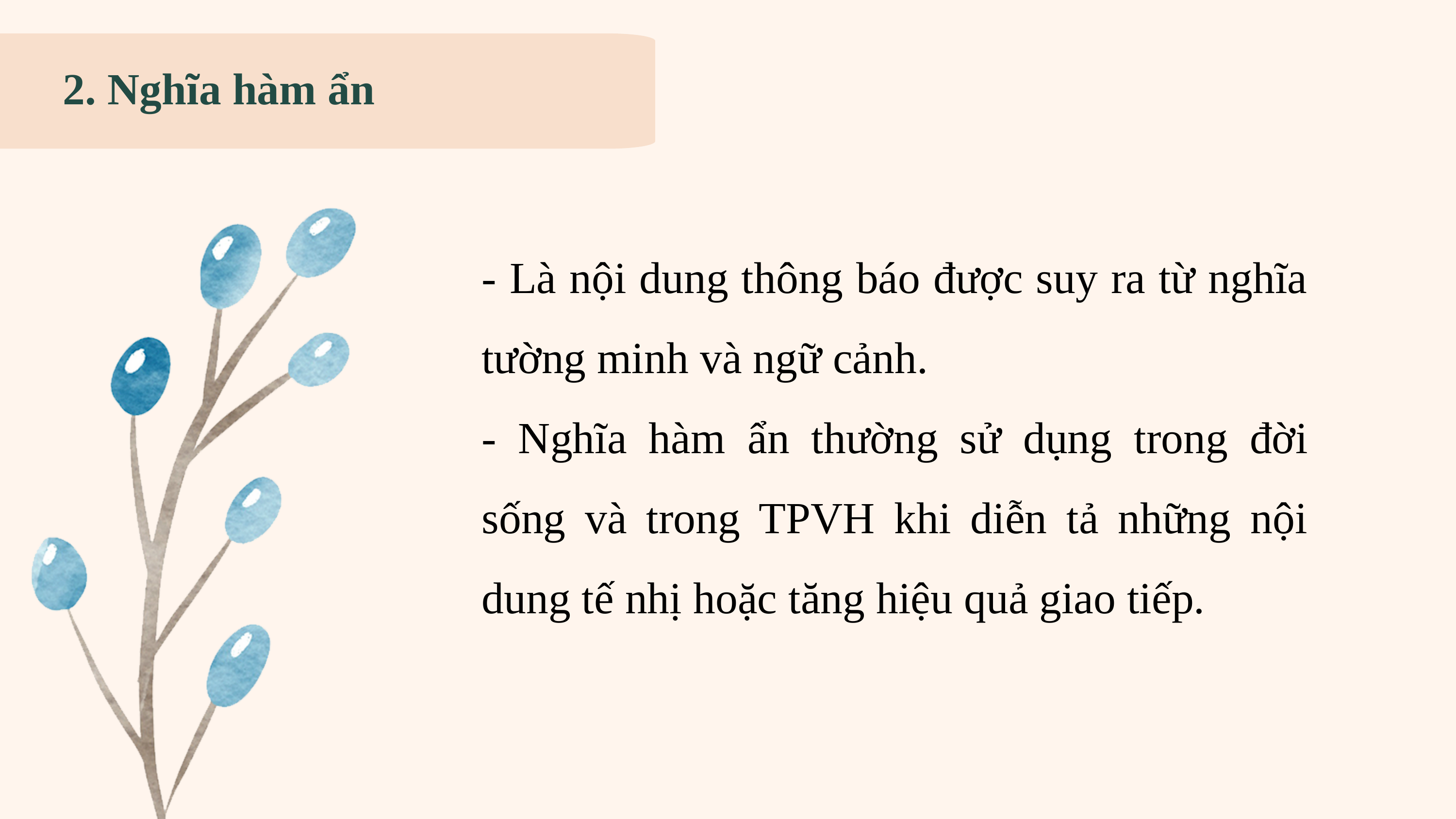

2. Nghĩa hàm ẩn

- Là nội dung thông báo được suy ra từ nghĩa tường minh và ngữ cảnh.
- Nghĩa hàm ẩn thường sử dụng trong đời sống và trong TPVH khi diễn tả những nội dung tế nhị hoặc tăng hiệu quả giao tiếp.